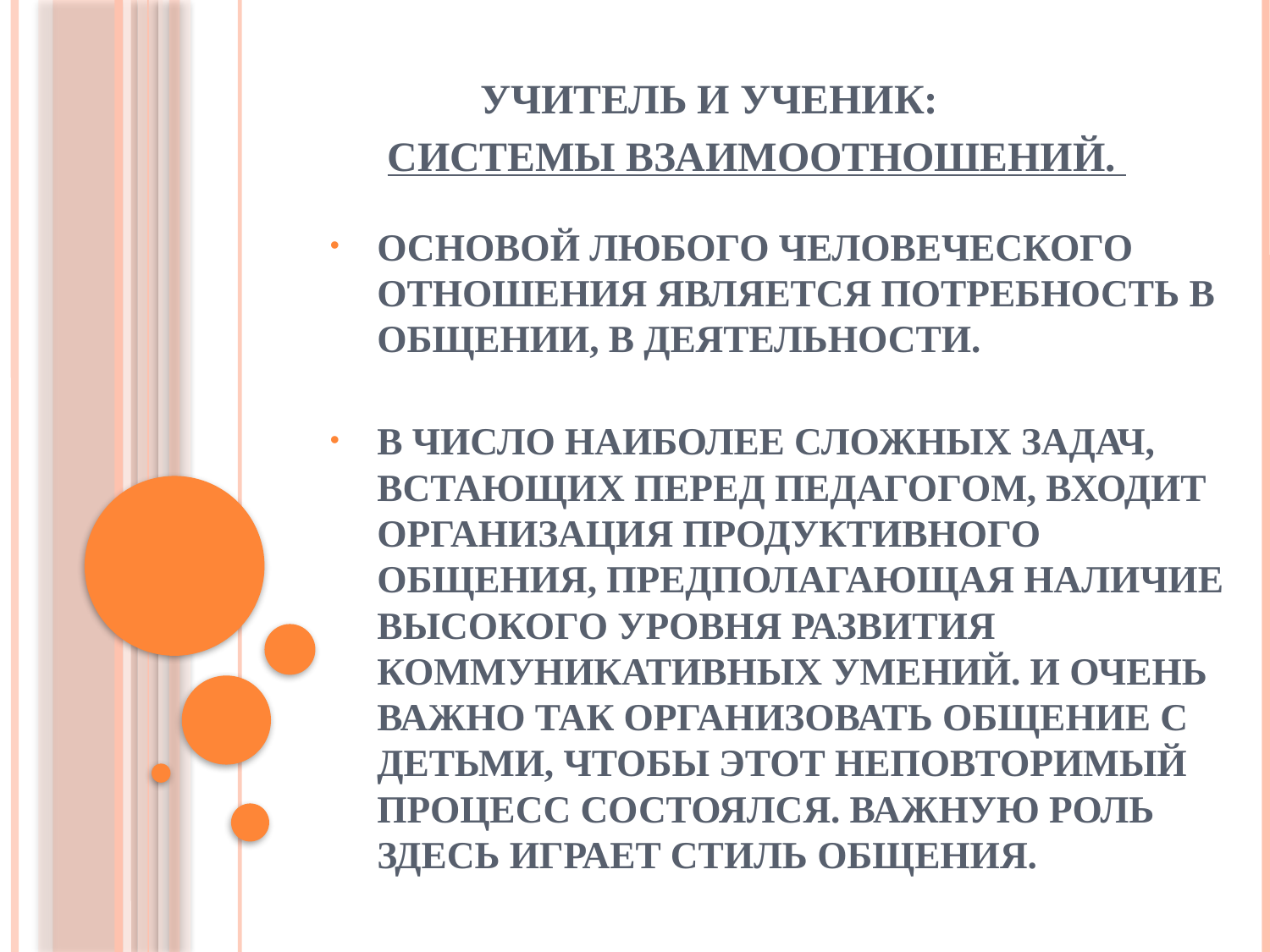

# Учитель и ученик: системы взаимоотношений.
Основой любого человеческого отношения является потребность в общении, в деятельности.
В число наиболее сложных задач, встающих перед педагогом, входит организация продуктивного общения, предполагающая наличие высокого уровня развития коммуникативных умений. И очень важно так организовать общение с детьми, чтобы этот неповторимый процесс состоялся. Важную роль здесь играет стиль общения.